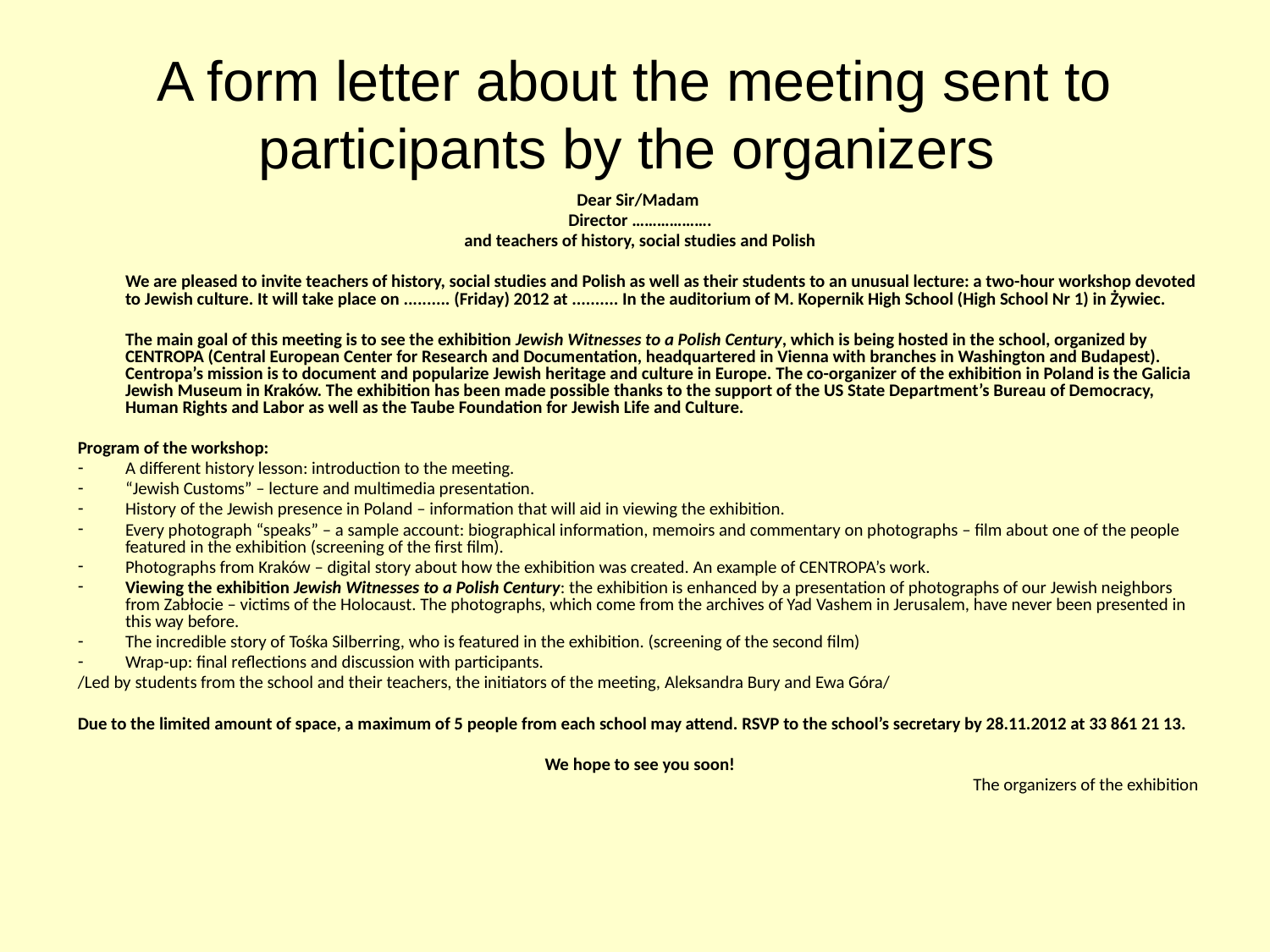

# A form letter about the meeting sent to participants by the organizers
Dear Sir/Madam
Director ……………….
and teachers of history, social studies and Polish

	We are pleased to invite teachers of history, social studies and Polish as well as their students to an unusual lecture: a two-hour workshop devoted to Jewish culture. It will take place on .......... (Friday) 2012 at .......... In the auditorium of M. Kopernik High School (High School Nr 1) in Żywiec.

	The main goal of this meeting is to see the exhibition Jewish Witnesses to a Polish Century, which is being hosted in the school, organized by CENTROPA (Central European Center for Research and Documentation, headquartered in Vienna with branches in Washington and Budapest). Centropa’s mission is to document and popularize Jewish heritage and culture in Europe. The co-organizer of the exhibition in Poland is the Galicia Jewish Museum in Kraków. The exhibition has been made possible thanks to the support of the US State Department’s Bureau of Democracy, Human Rights and Labor as well as the Taube Foundation for Jewish Life and Culture.

Program of the workshop:
A different history lesson: introduction to the meeting.
“Jewish Customs” – lecture and multimedia presentation.
History of the Jewish presence in Poland – information that will aid in viewing the exhibition.
Every photograph “speaks” – a sample account: biographical information, memoirs and commentary on photographs – film about one of the people featured in the exhibition (screening of the first film).
Photographs from Kraków – digital story about how the exhibition was created. An example of CENTROPA’s work.
Viewing the exhibition Jewish Witnesses to a Polish Century: the exhibition is enhanced by a presentation of photographs of our Jewish neighbors from Zabłocie – victims of the Holocaust. The photographs, which come from the archives of Yad Vashem in Jerusalem, have never been presented in this way before.
The incredible story of Tośka Silberring, who is featured in the exhibition. (screening of the second film)
Wrap-up: final reflections and discussion with participants.
/Led by students from the school and their teachers, the initiators of the meeting, Aleksandra Bury and Ewa Góra/

Due to the limited amount of space, a maximum of 5 people from each school may attend. RSVP to the school’s secretary by 28.11.2012 at 33 861 21 13.

We hope to see you soon!
The organizers of the exhibition